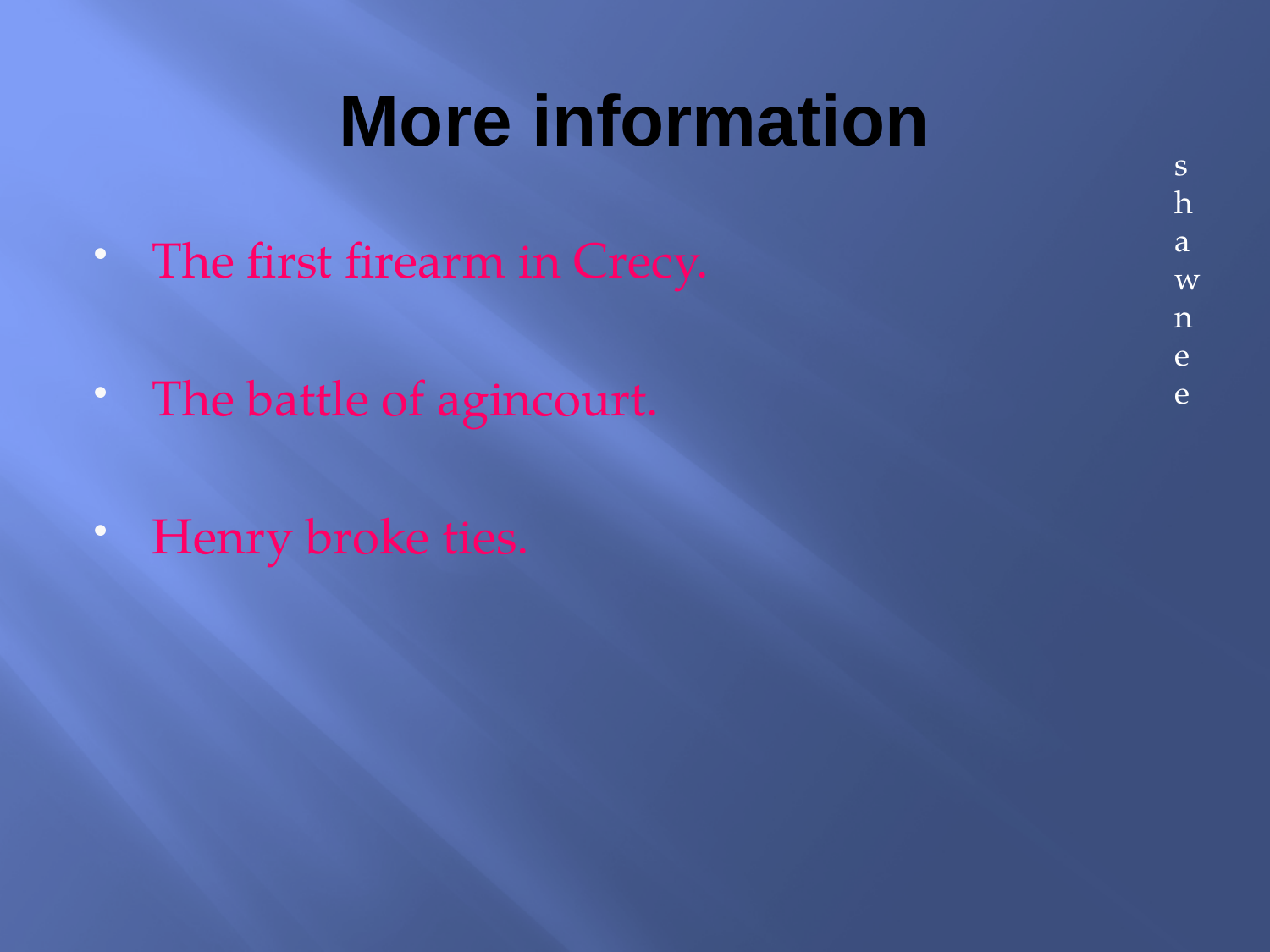

# More information
shawnee
The first firearm in Crecy.

The battle of agincourt.

Henry broke ties.